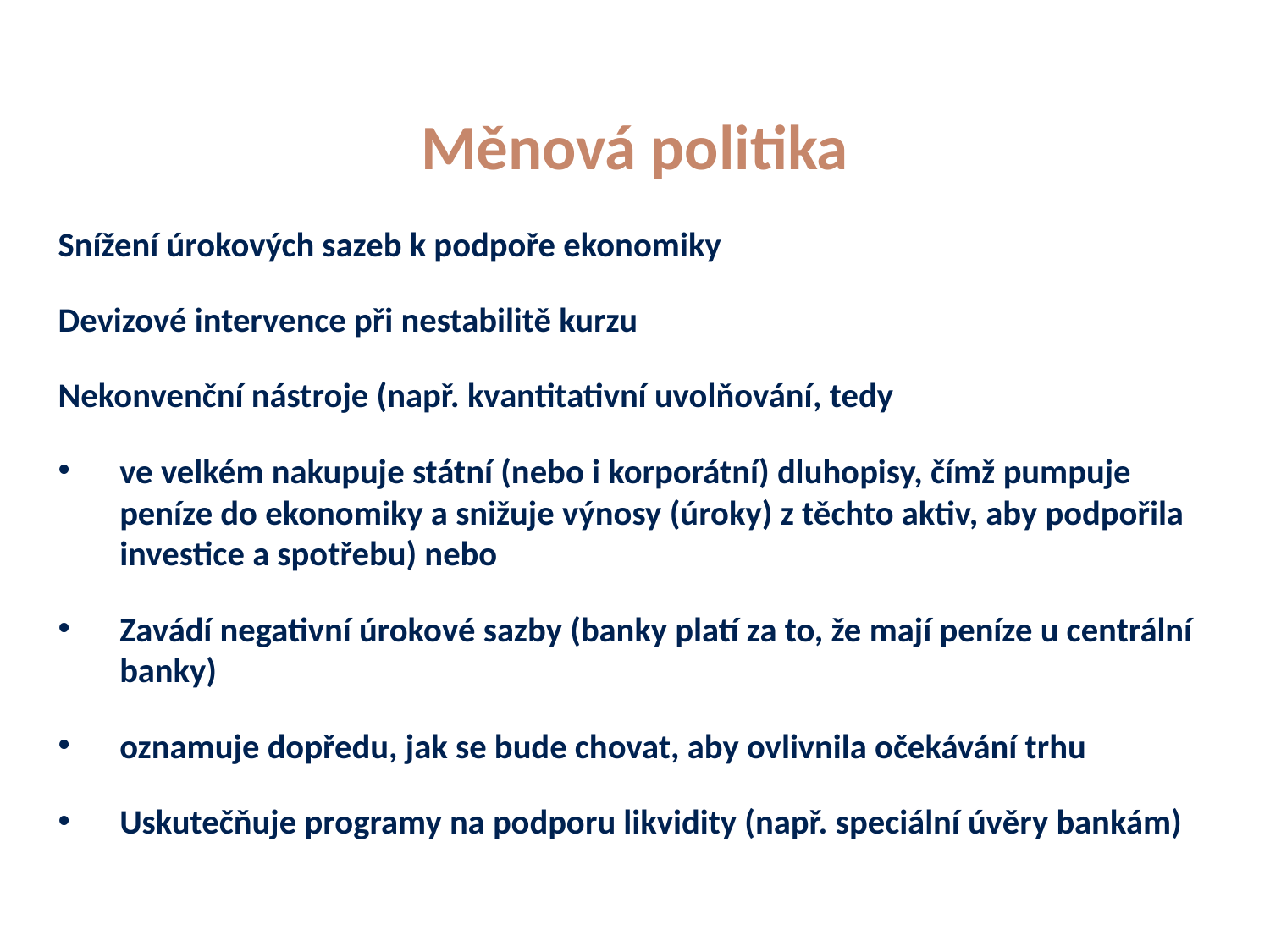

# Měnová politika
Snížení úrokových sazeb k podpoře ekonomiky
Devizové intervence při nestabilitě kurzu
Nekonvenční nástroje (např. kvantitativní uvolňování, tedy
ve velkém nakupuje státní (nebo i korporátní) dluhopisy, čímž pumpuje peníze do ekonomiky a snižuje výnosy (úroky) z těchto aktiv, aby podpořila investice a spotřebu) nebo
Zavádí negativní úrokové sazby (banky platí za to, že mají peníze u centrální banky)
oznamuje dopředu, jak se bude chovat, aby ovlivnila očekávání trhu
Uskutečňuje programy na podporu likvidity (např. speciální úvěry bankám)